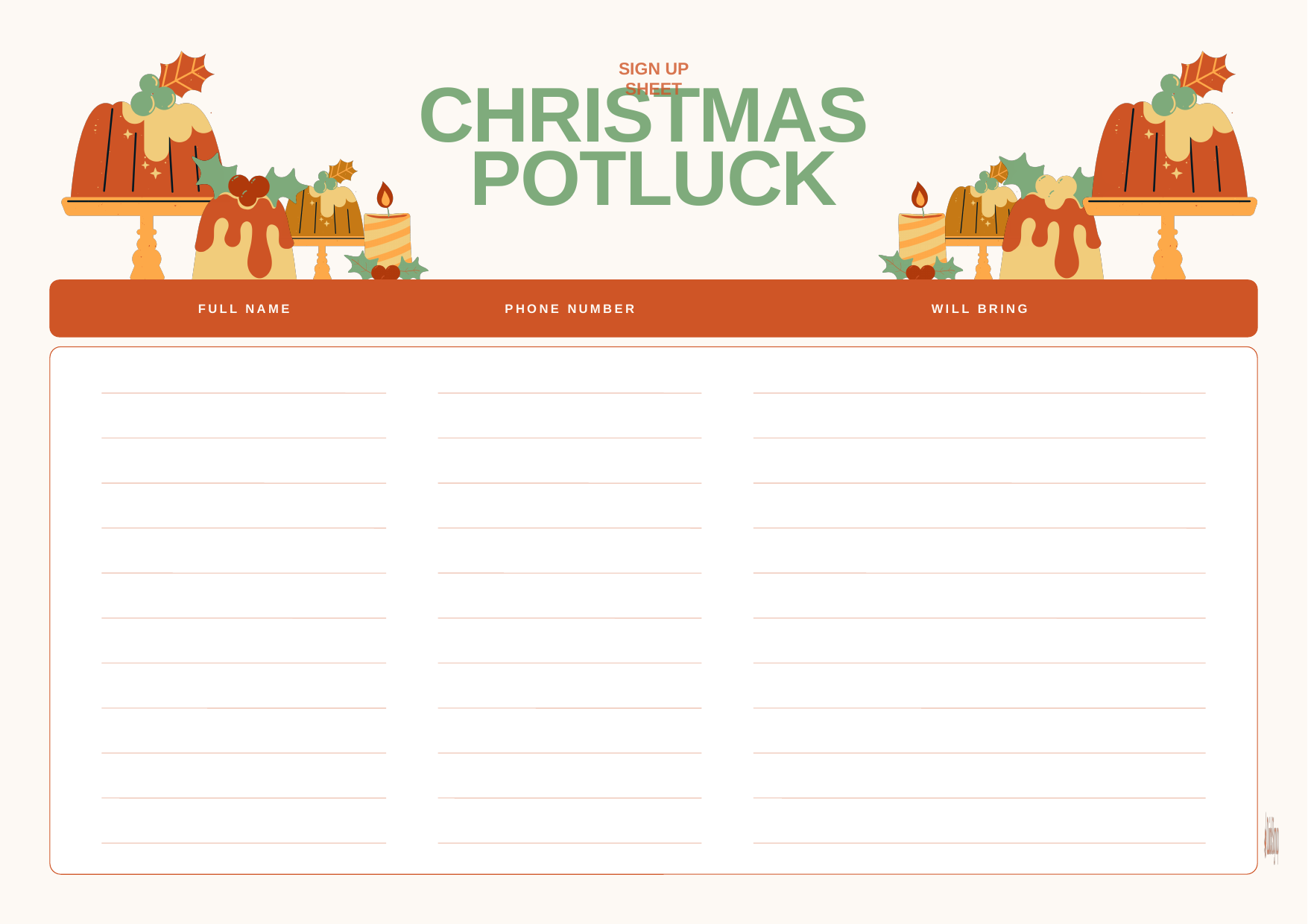

SIGN UP SHEET
CHRISTMAS
POTLUCK

FULL NAME

PHONE NUMBER

WILL BRING